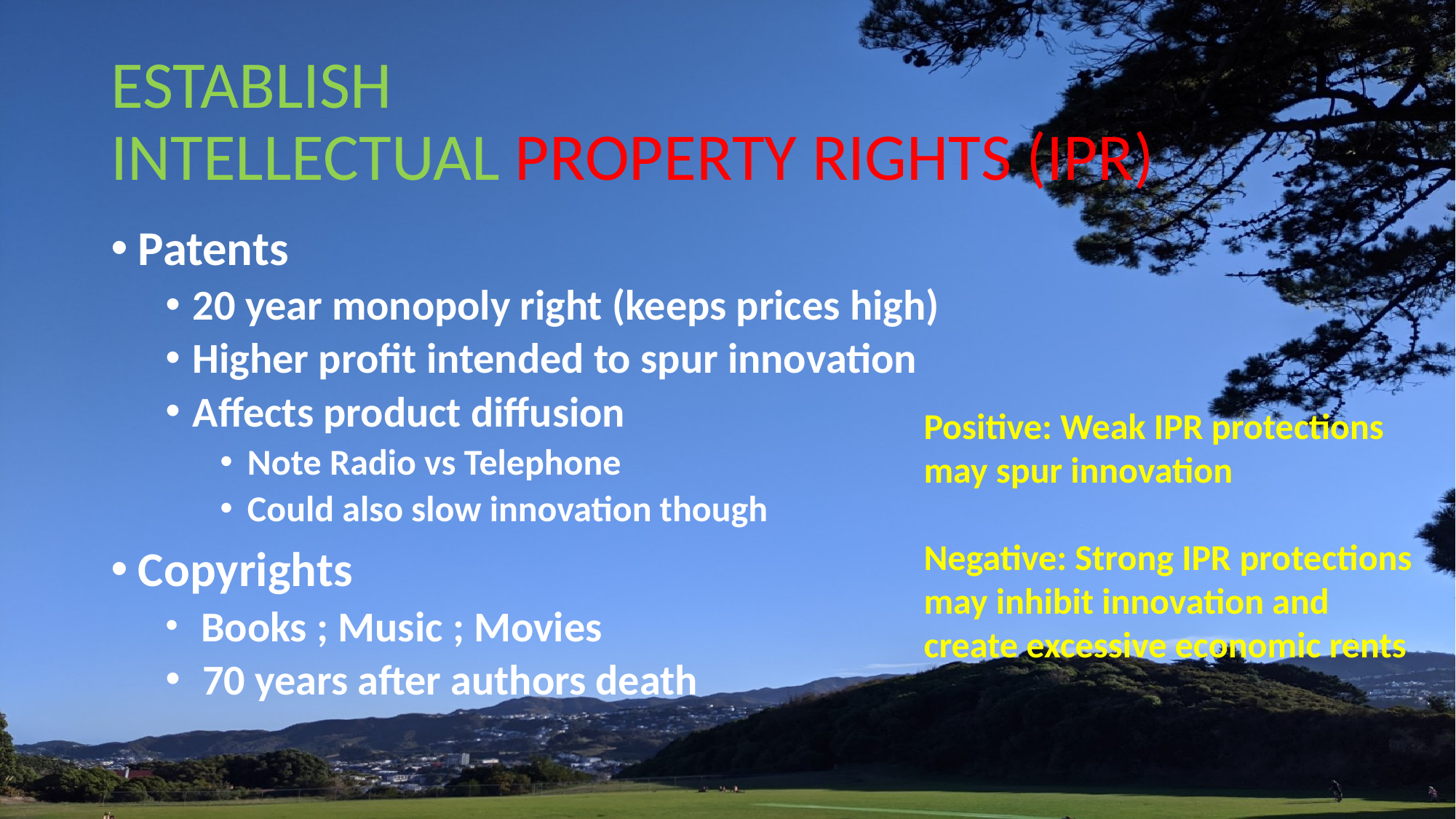

# ESTABLISH INTELLECTUAL PROPERTY RIGHTS (IPR)
Patents
20 year monopoly right (keeps prices high)
Higher profit intended to spur innovation
Affects product diffusion
Note Radio vs Telephone
Could also slow innovation though
Copyrights
 Books ; Music ; Movies
 70 years after authors death
Positive: Weak IPR protections may spur innovation

Negative: Strong IPR protections may inhibit innovation and create excessive economic rents